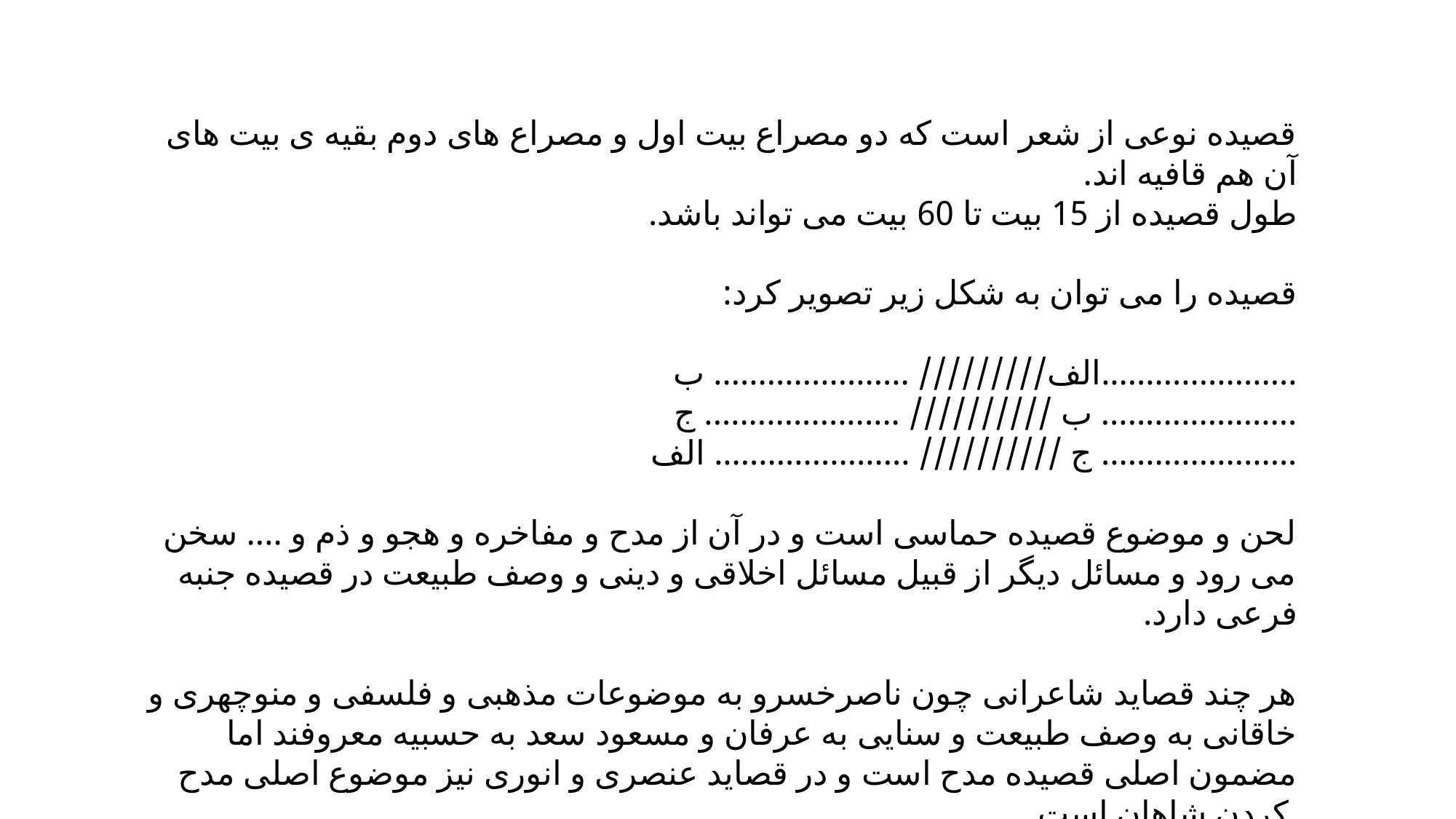

قصیده نوعی از شعر است که دو مصراع بیت اول و مصراع های دوم بقیه ی بیت های آن هم قافیه اند.
طول قصیده از 15 بیت تا 60 بیت می تواند باشد.
قصیده را می توان به شکل زیر تصویر کرد:
......................الف///////// ...................... ب
...................... ب ////////// ...................... ج
...................... ج ////////// ...................... الف
لحن و موضوع قصیده حماسی است و در آن از مدح و مفاخره و هجو و ذم و .... سخن می رود و مسائل دیگر از قبیل مسائل اخلاقی و دینی و وصف طبیعت در قصیده جنبه فرعی دارد.
هر چند قصاید شاعرانی چون ناصرخسرو به موضوعات مذهبی و فلسفی و منوچهری و خاقانی به وصف طبیعت و سنایی به عرفان و مسعود سعد به حسبیه معروفند اما مضمون اصلی قصیده مدح است و در قصاید عنصری و انوری نیز موضوع اصلی مدح کردن شاهان است.